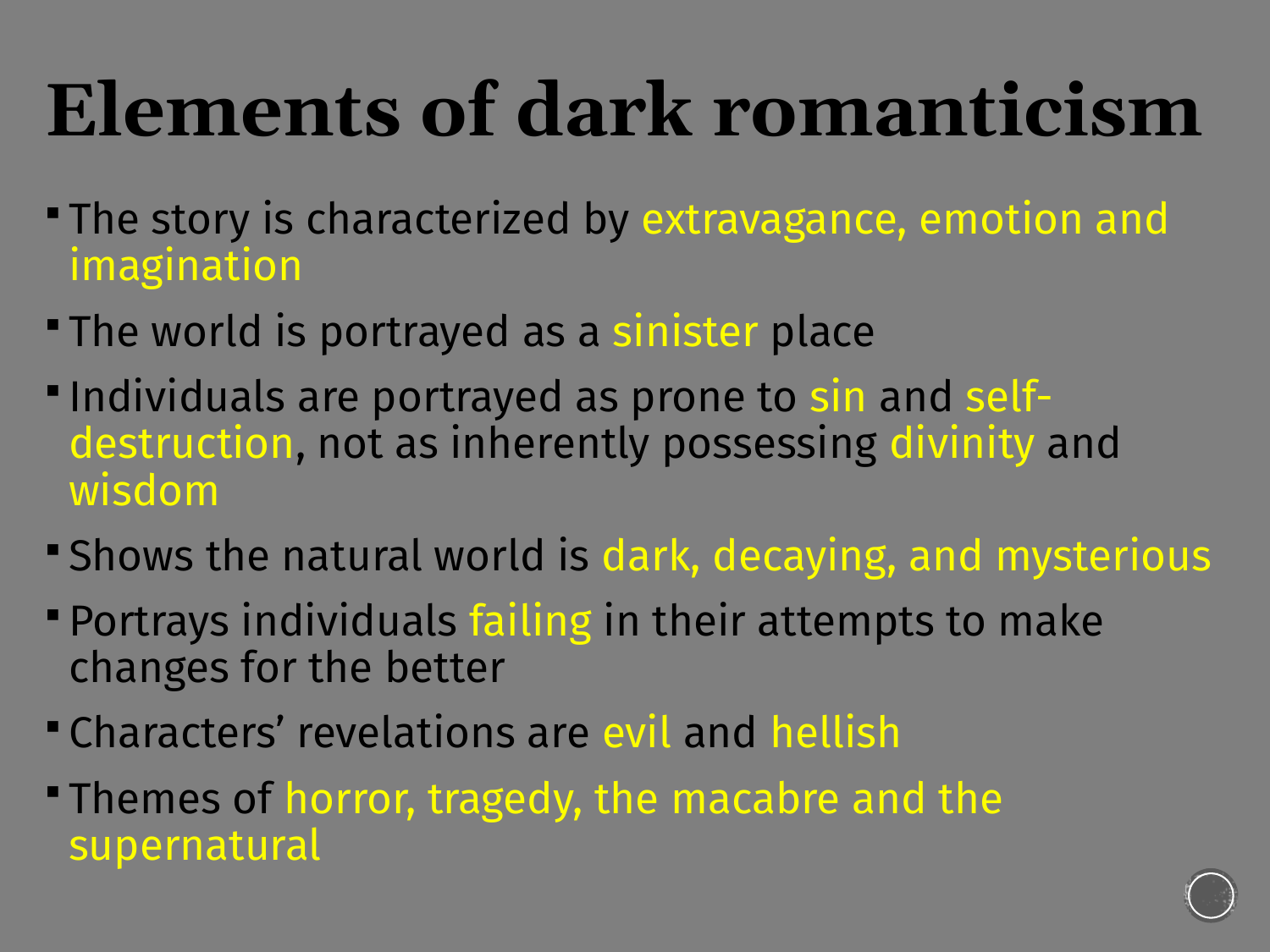

# Elements of dark romanticism
The story is characterized by extravagance, emotion and imagination
The world is portrayed as a sinister place
Individuals are portrayed as prone to sin and self-destruction, not as inherently possessing divinity and wisdom
Shows the natural world is dark, decaying, and mysterious
Portrays individuals failing in their attempts to make changes for the better
Characters’ revelations are evil and hellish
Themes of horror, tragedy, the macabre and the supernatural